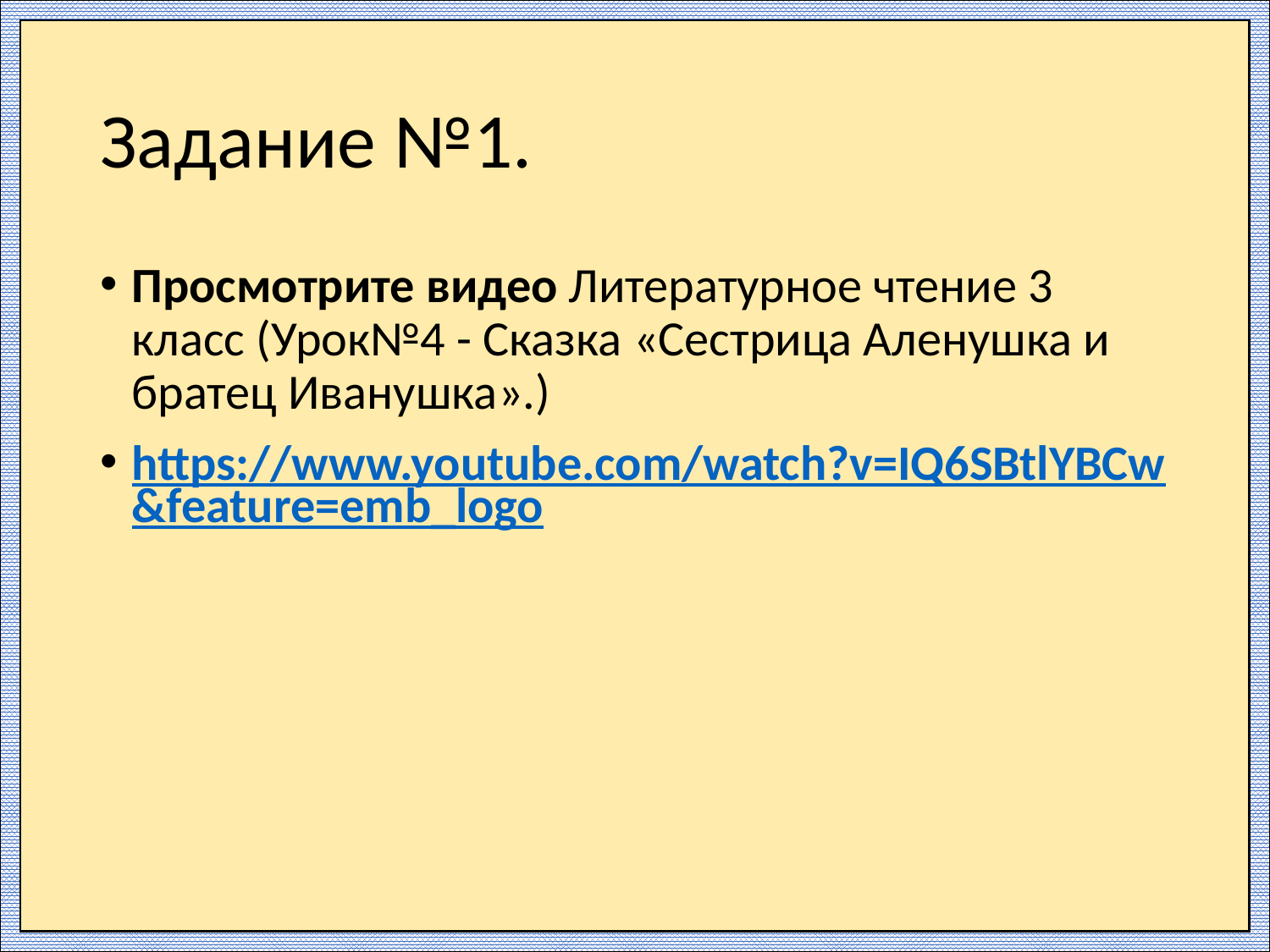

# Задание №1.
Просмотрите видео Литературное чтение 3 класс (Урок№4 - Сказка «Сестрица Аленушка и братец Иванушка».)
https://www.youtube.com/watch?v=IQ6SBtlYBCw&feature=emb_logo